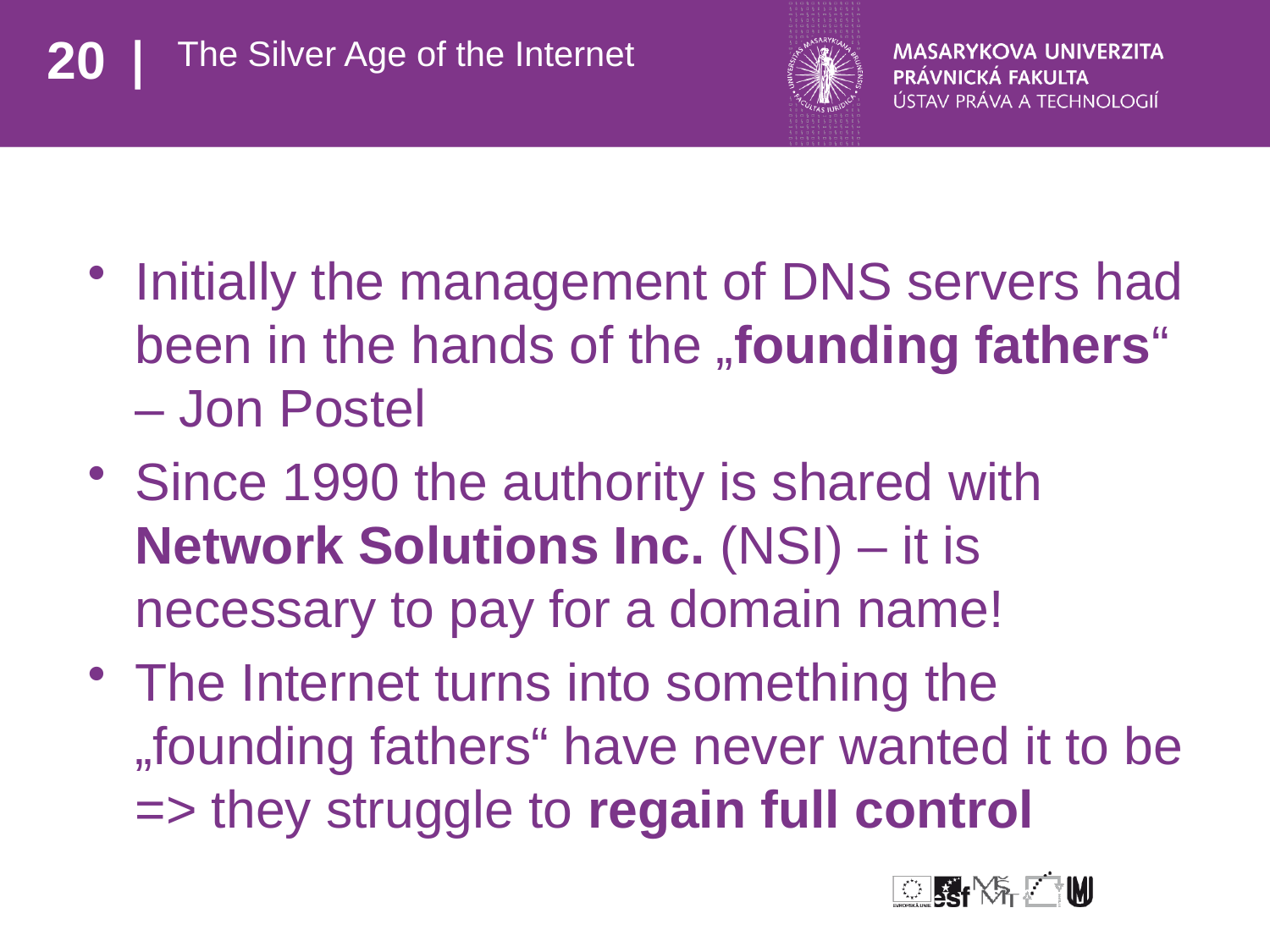

# The Silver Age of the Internet
Initially the management of DNS servers had been in the hands of the „founding fathers“ – Jon Postel
Since 1990 the authority is shared with Network Solutions Inc. (NSI) – it is necessary to pay for a domain name!
The Internet turns into something the „founding fathers“ have never wanted it to be => they struggle to regain full control